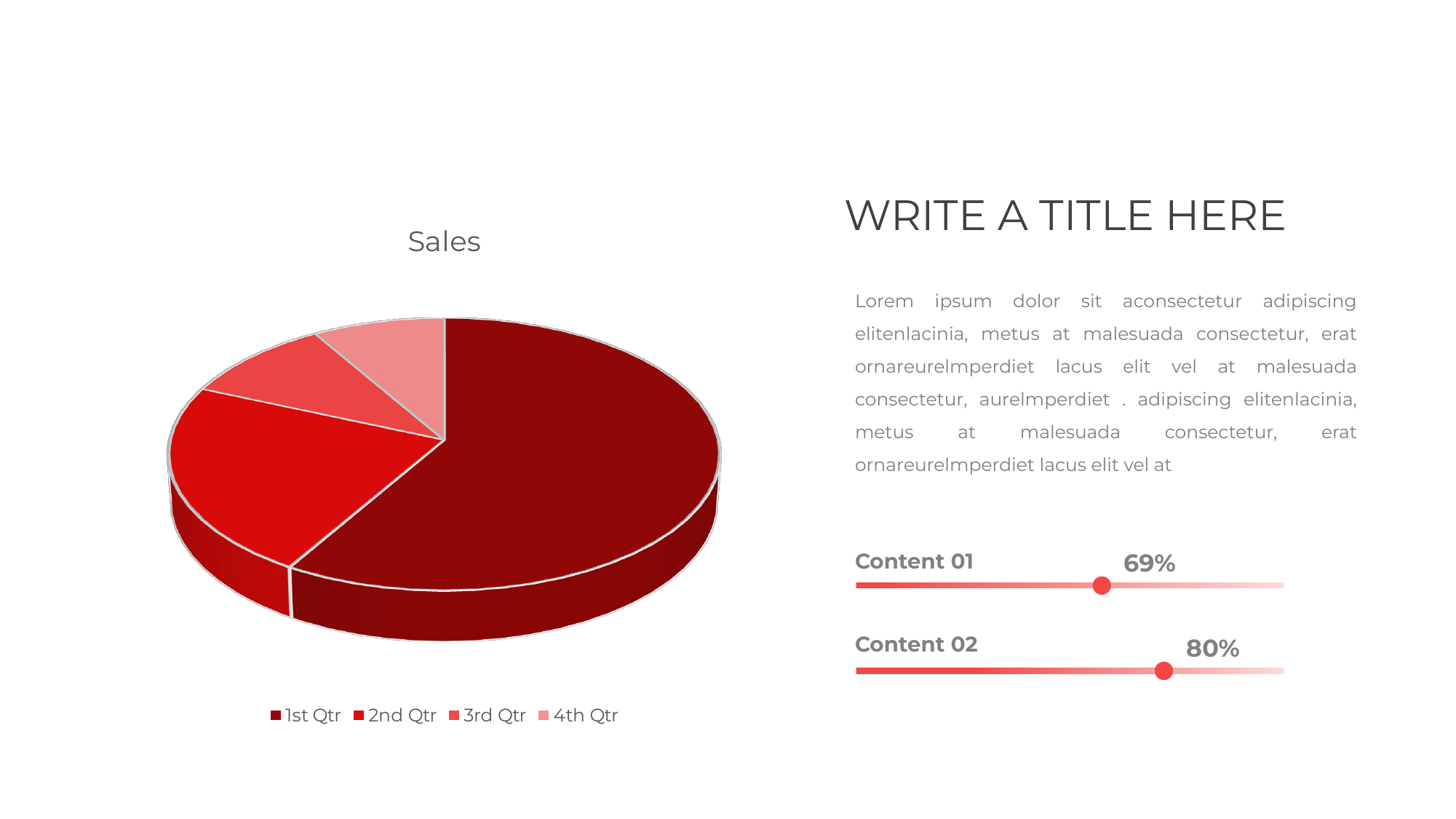

WRITE A TITLE HERE

[unsupported chart]

Lorem ipsum dolor sit aconsectetur adipiscing elitenlacinia, metus at malesuada consectetur, erat ornareurelmperdiet lacus elit vel at malesuada consectetur, aurelmperdiet . adipiscing elitenlacinia, metus at malesuada consectetur, erat ornareurelmperdiet lacus elit vel at
69%
Content 01

Content 02
80%